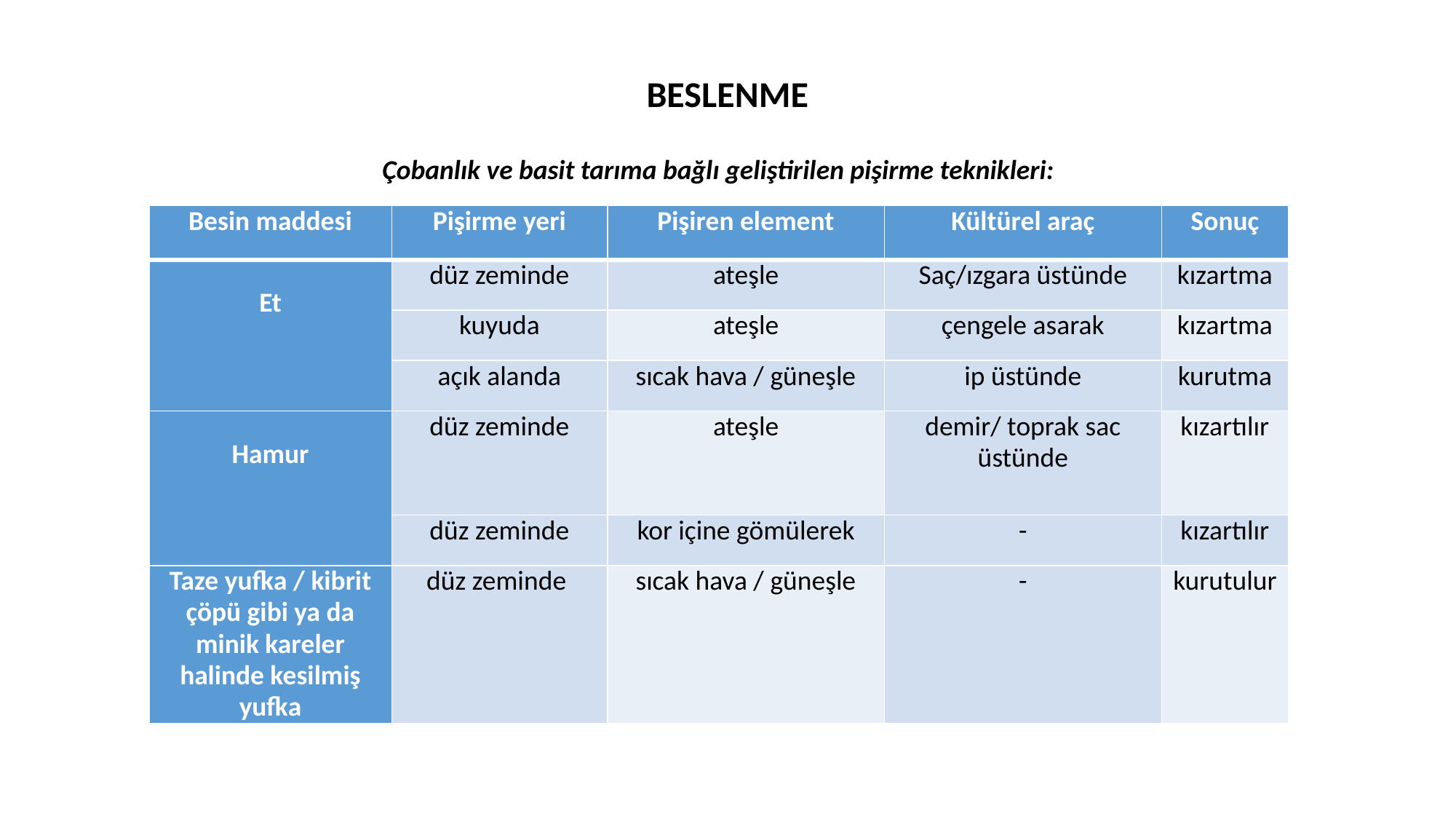

# BESLENME
Çobanlık ve basit tarıma bağlı geliştirilen pişirme teknikleri:
| Besin maddesi | Pişirme yeri | Pişiren element | Kültürel araç | Sonuç |
| --- | --- | --- | --- | --- |
| Et | düz zeminde | ateşle | Saç/ızgara üstünde | kızartma |
|  | kuyuda | ateşle | çengele asarak | kızartma |
|  | açık alanda | sıcak hava / güneşle | ip üstünde | kurutma |
| Hamur | düz zeminde | ateşle | demir/ toprak sac üstünde | kızartılır |
|  | düz zeminde | kor içine gömülerek | - | kızartılır |
| Taze yufka / kibrit çöpü gibi ya da minik kareler halinde kesilmiş yufka | düz zeminde | sıcak hava / güneşle | - | kurutulur |